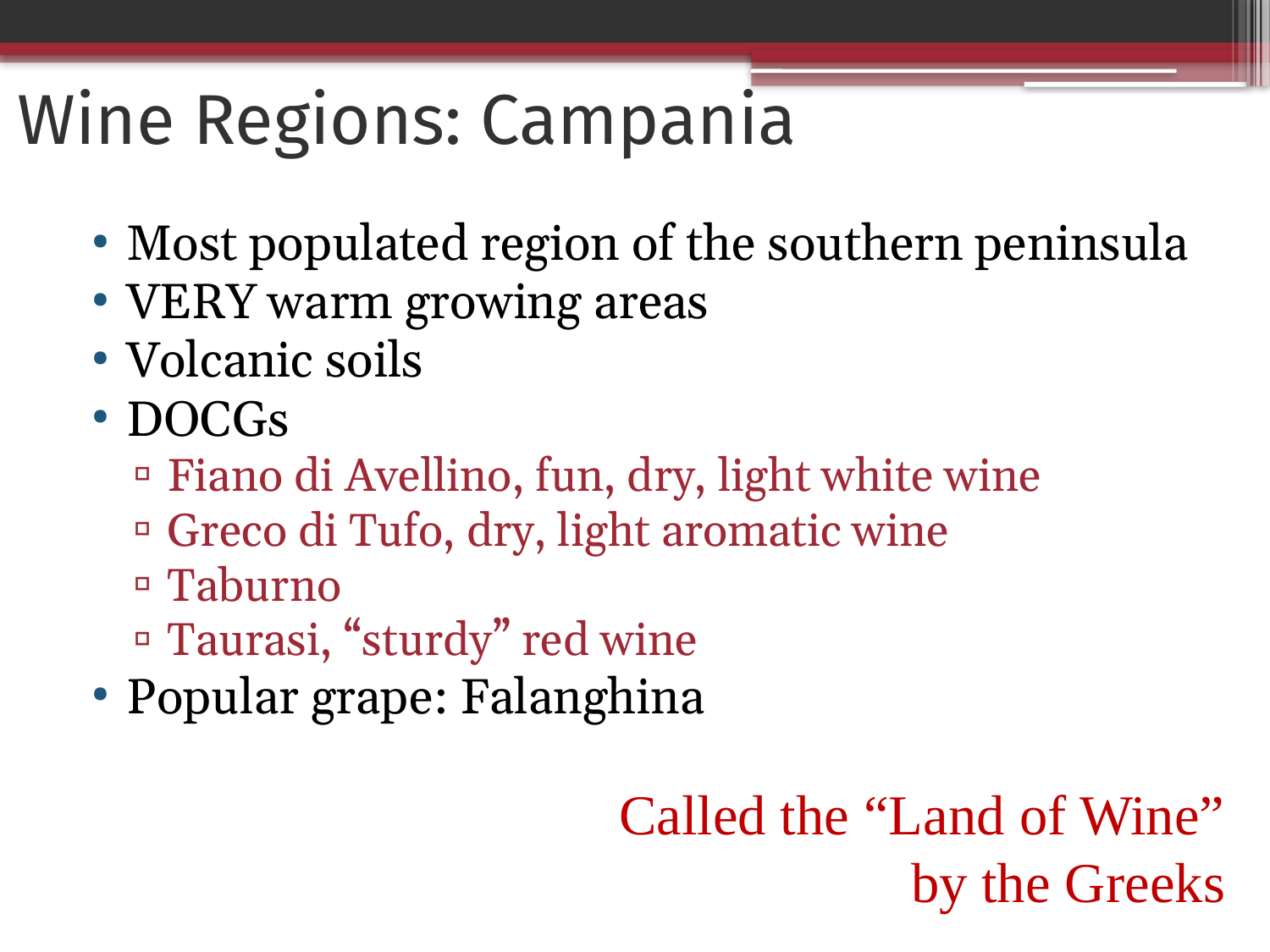

# Wine Regions: Campania
Most populated region of the southern peninsula
VERY warm growing areas
Volcanic soils
DOCGs
Fiano di Avellino, fun, dry, light white wine
Greco di Tufo, dry, light aromatic wine
Taburno
Taurasi, “sturdy” red wine
Popular grape: Falanghina
Called the “Land of Wine” by the Greeks